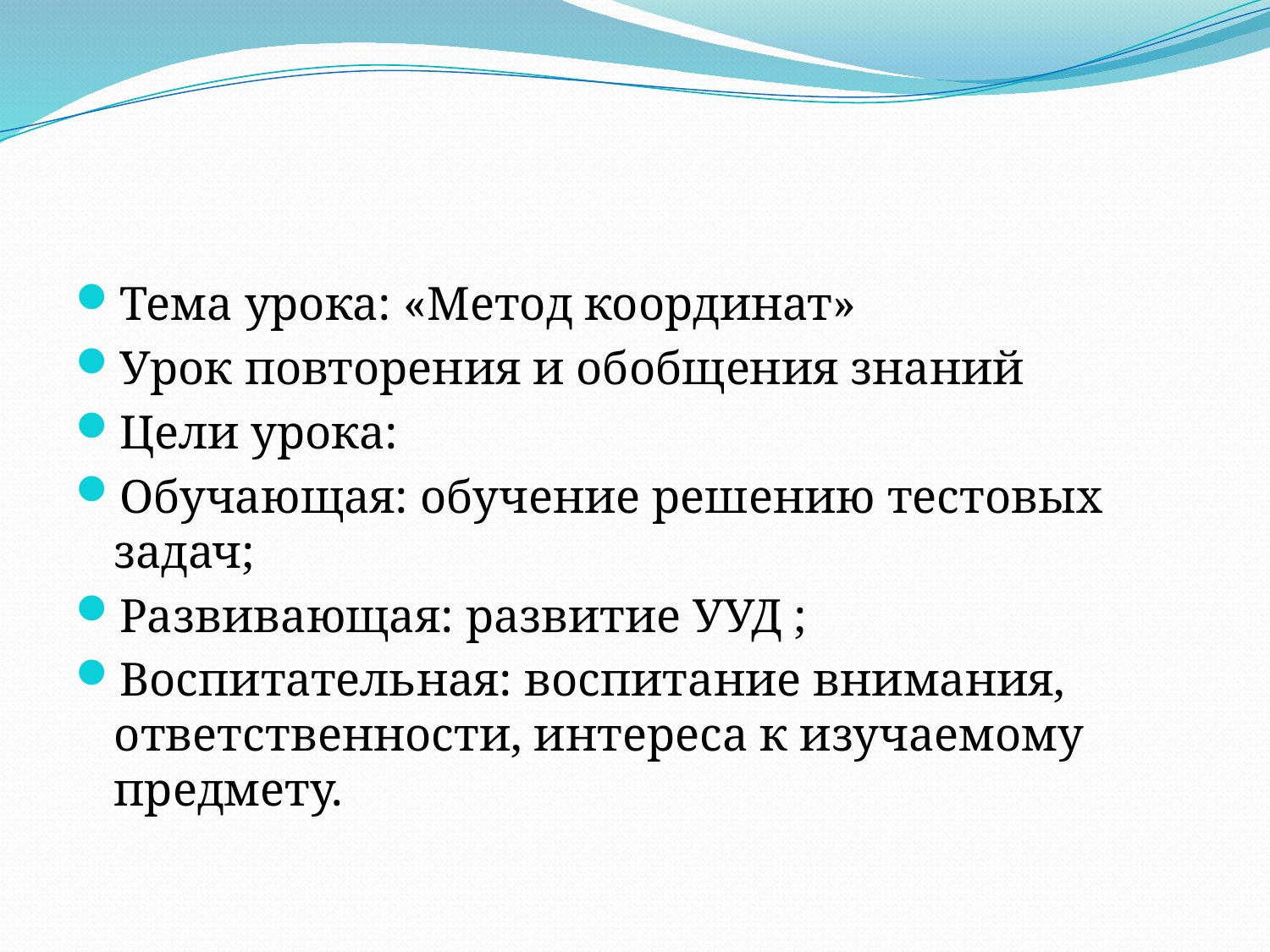

#
Тема урока: «Метод координат»
Урок повторения и обобщения знаний
Цели урока:
Обучающая: обучение решению тестовых задач;
Развивающая: развитие УУД ;
Воспитательная: воспитание внимания, ответственности, интереса к изучаемому предмету.